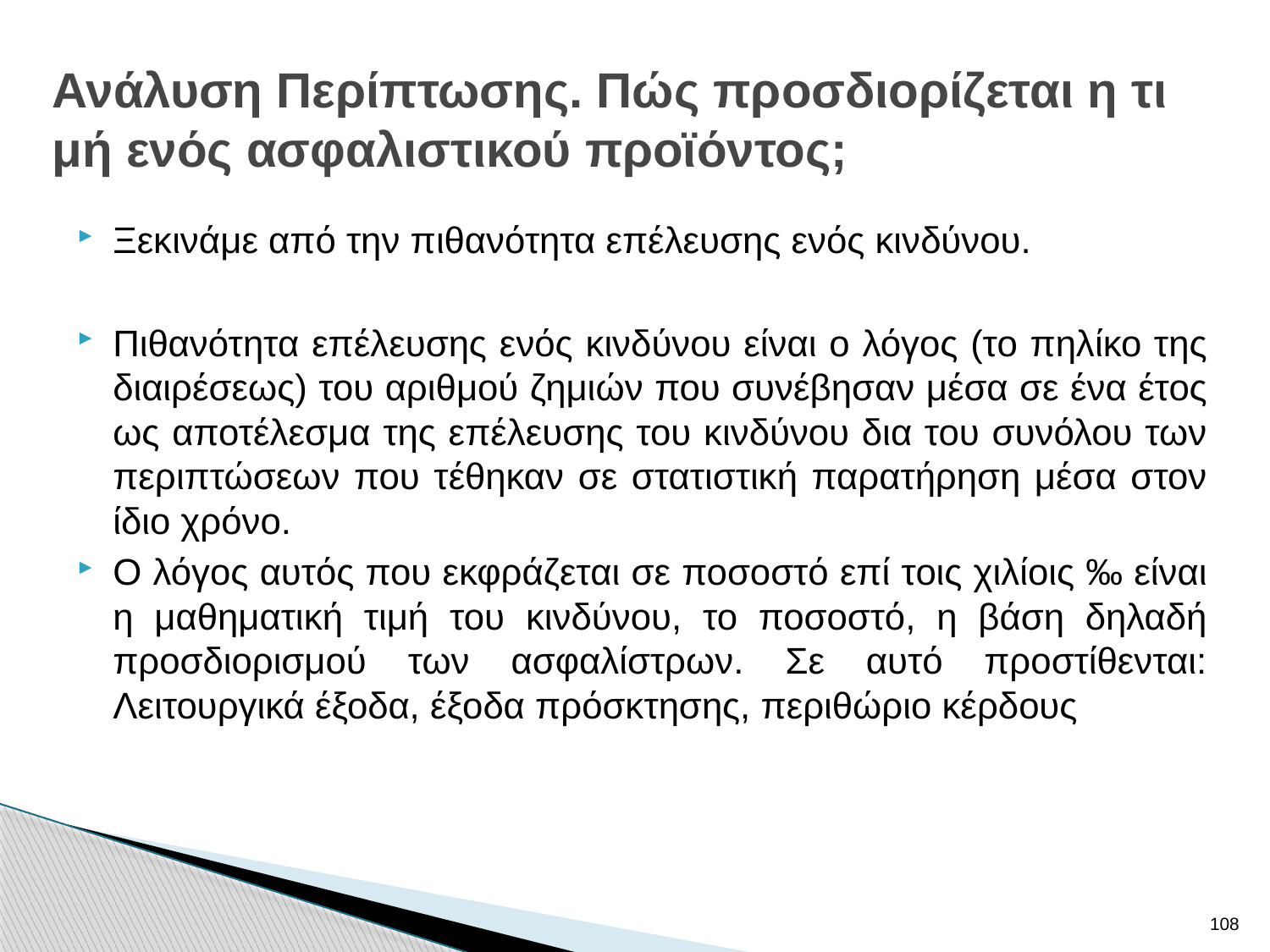

# Ανάλυση Περίπτωσης. Πώς προσδιορίζεται η τι μή ενός ασφαλιστικού προϊόντος;

Ξεκινάμε από την πιθανότητα επέλευσης ενός κινδύνου.

Πιθανότητα επέλευσης ενός κινδύνου είναι ο λόγος (το πηλίκο της διαιρέσεως) του αριθμού ζημιών που συνέβησαν μέσα σε ένα έτος ως αποτέλεσμα της επέλευσης του κινδύνου δια του συνόλου των περιπτώσεων που τέθηκαν σε στατιστική παρατήρηση μέσα στον ίδιο χρόνο.
Ο λόγος αυτός που εκφράζεται σε ποσοστό επί τοις χιλίοις ‰ είναι η μαθηματική τιμή του κινδύνου, το ποσοστό, η βάση δηλαδή προσδιορισμού των ασφαλίστρων. Σε αυτό προστίθενται: Λειτουργικά έξοδα, έξοδα πρόσκτησης, περιθώριο κέρδους

108